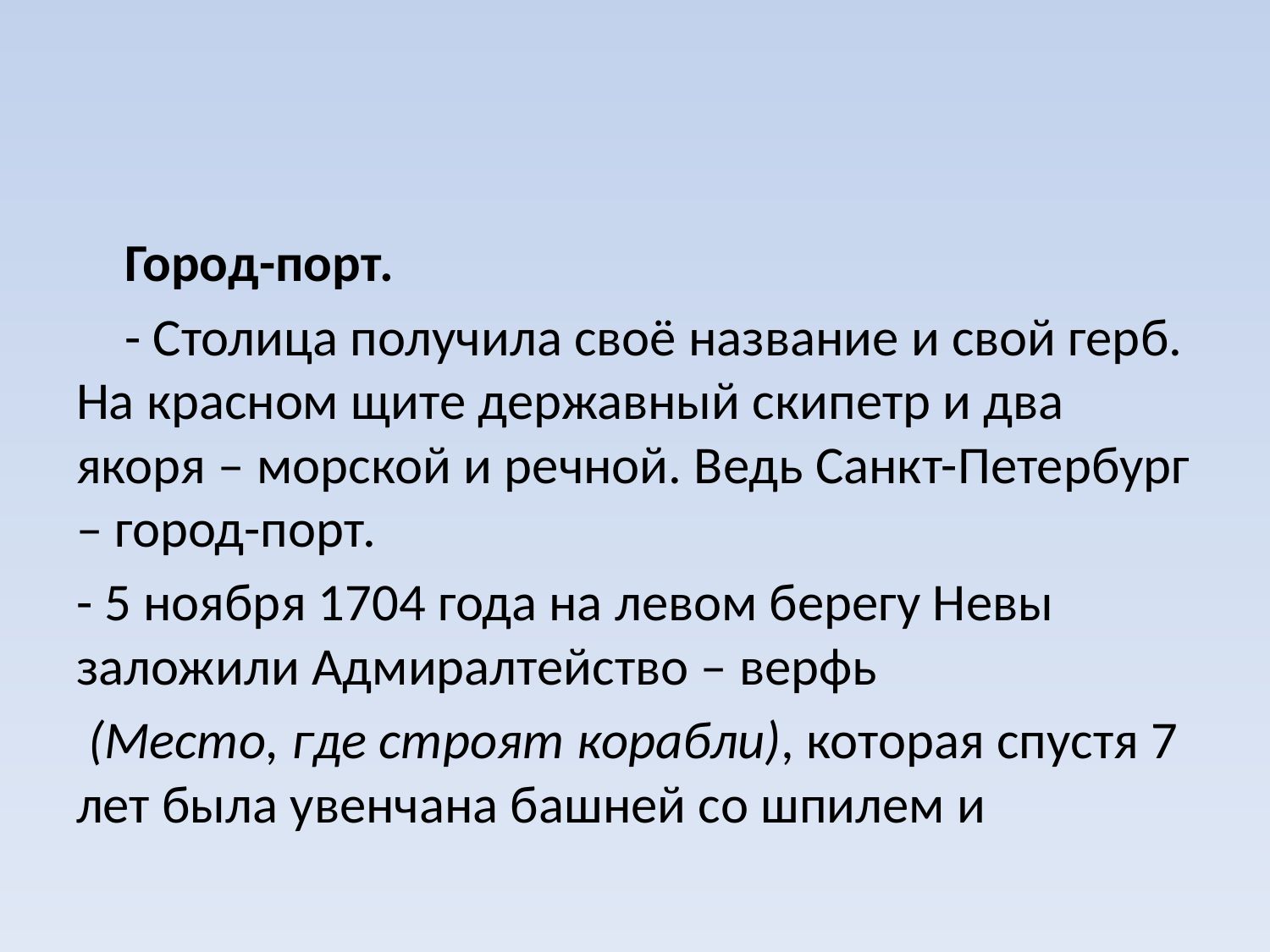

#
    Город-порт.
    - Столица получила своё название и свой герб. На красном щите державный скипетр и два якоря – морской и речной. Ведь Санкт-Петербург – город-порт.
- 5 ноября 1704 года на левом берегу Невы заложили Адмиралтейство – верфь
 (Место, где строят корабли), которая спустя 7 лет была увенчана башней со шпилем и